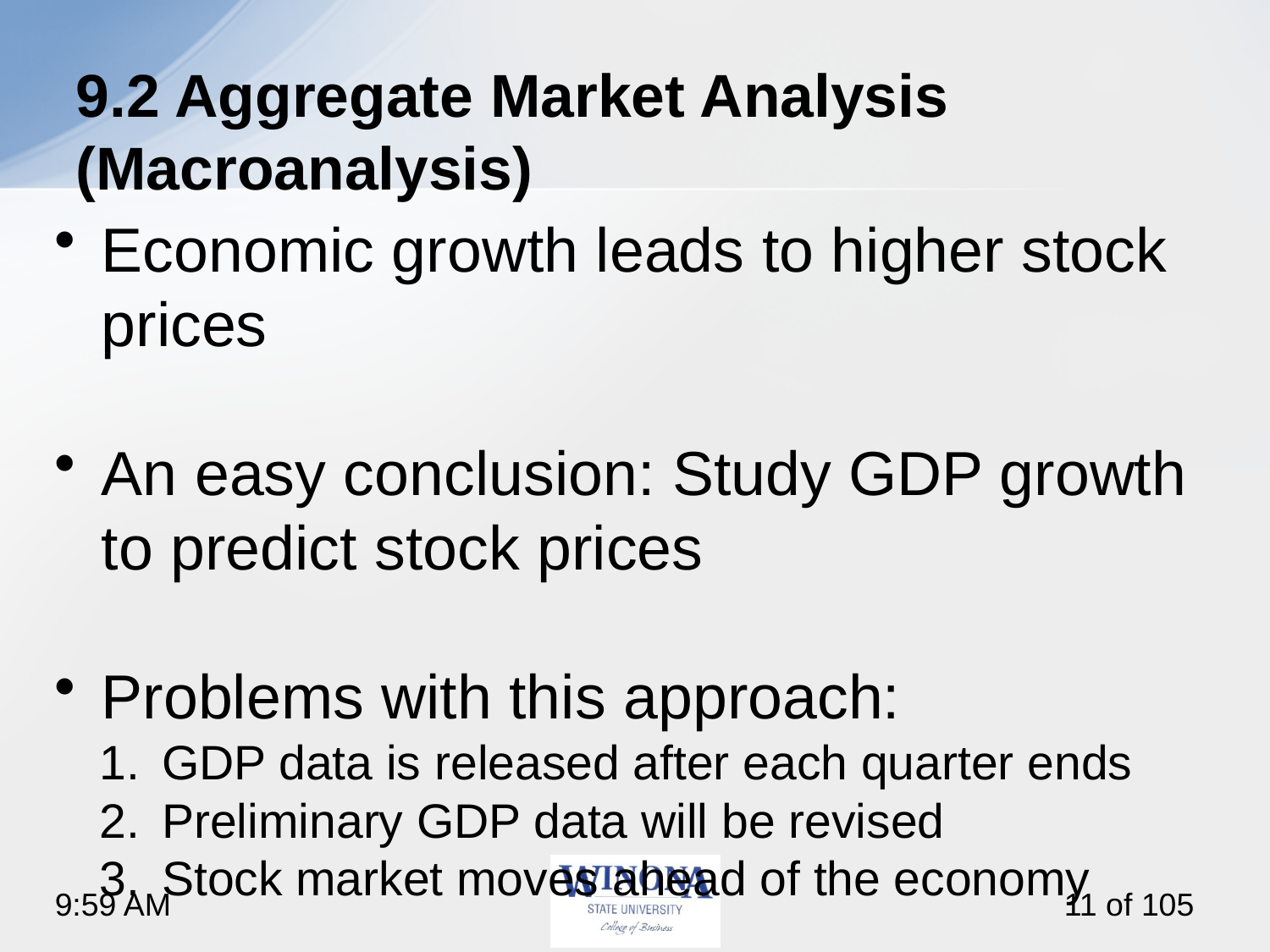

# 9.2 Aggregate Market Analysis (Macroanalysis)
Economic growth leads to higher stock prices

An easy conclusion: Study GDP growth to predict stock prices

Problems with this approach:
GDP data is released after each quarter ends
Preliminary GDP data will be revised
Stock market moves ahead of the economy